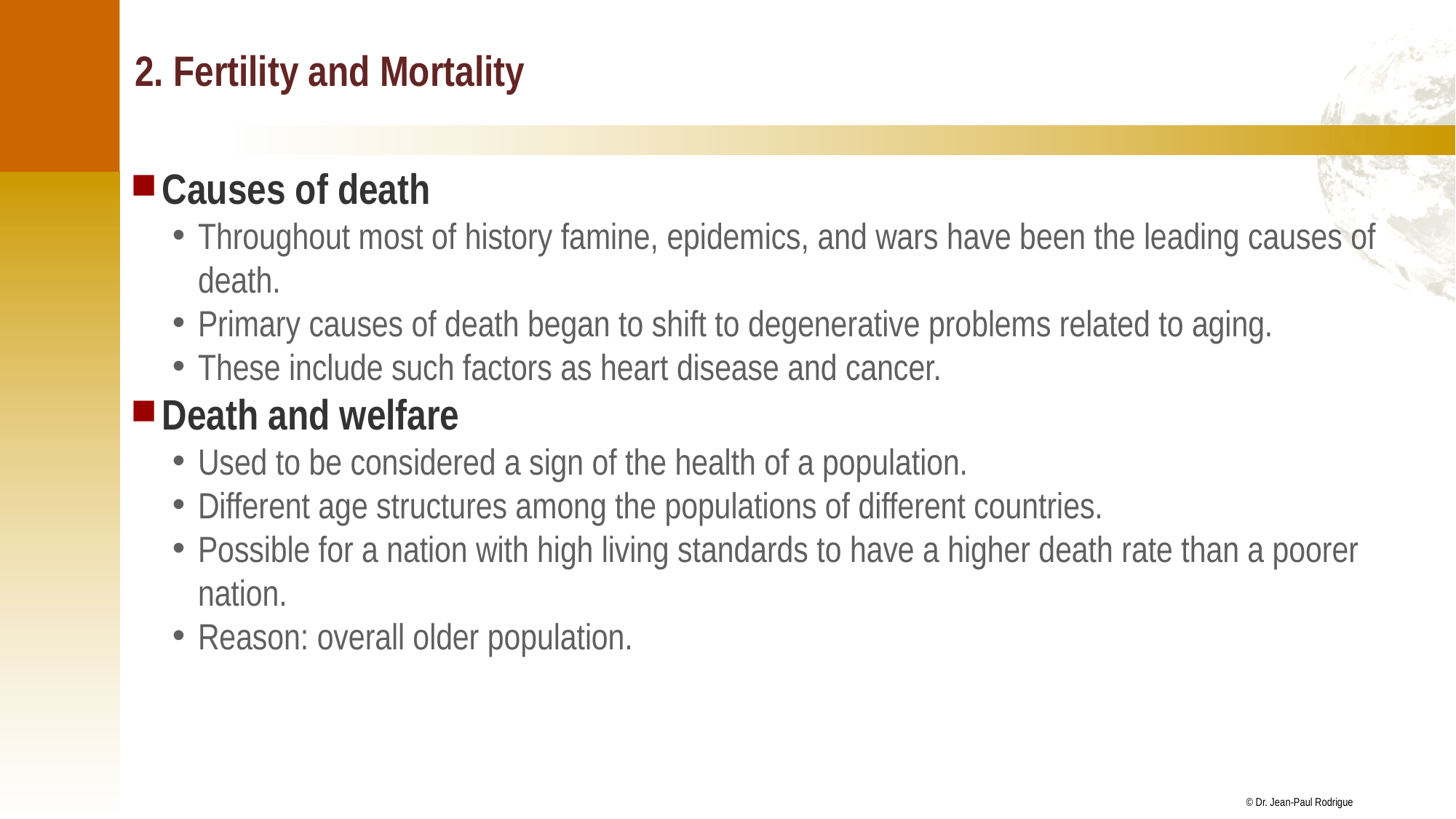

# 2. Fertility and Mortality
Causes of death
Throughout most of history famine, epidemics, and wars have been the leading causes of death.
Primary causes of death began to shift to degenerative problems related to aging.
These include such factors as heart disease and cancer.
Death and welfare
Used to be considered a sign of the health of a population.
Different age structures among the populations of different countries.
Possible for a nation with high living standards to have a higher death rate than a poorer nation.
Reason: overall older population.